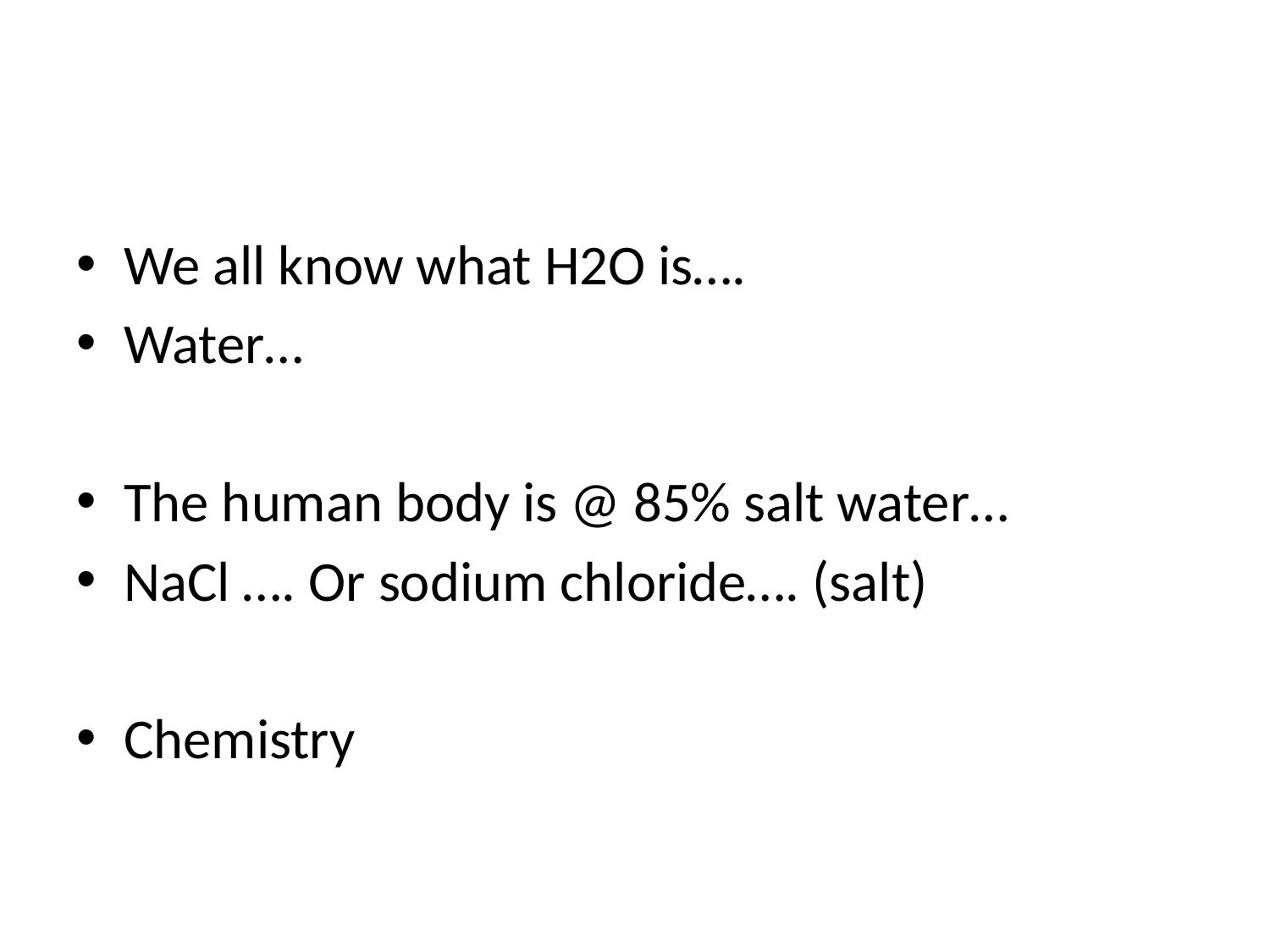

#
We all know what H2O is….
Water…

The human body is @ 85% salt water…
NaCl …. Or sodium chloride…. (salt)

Chemistry